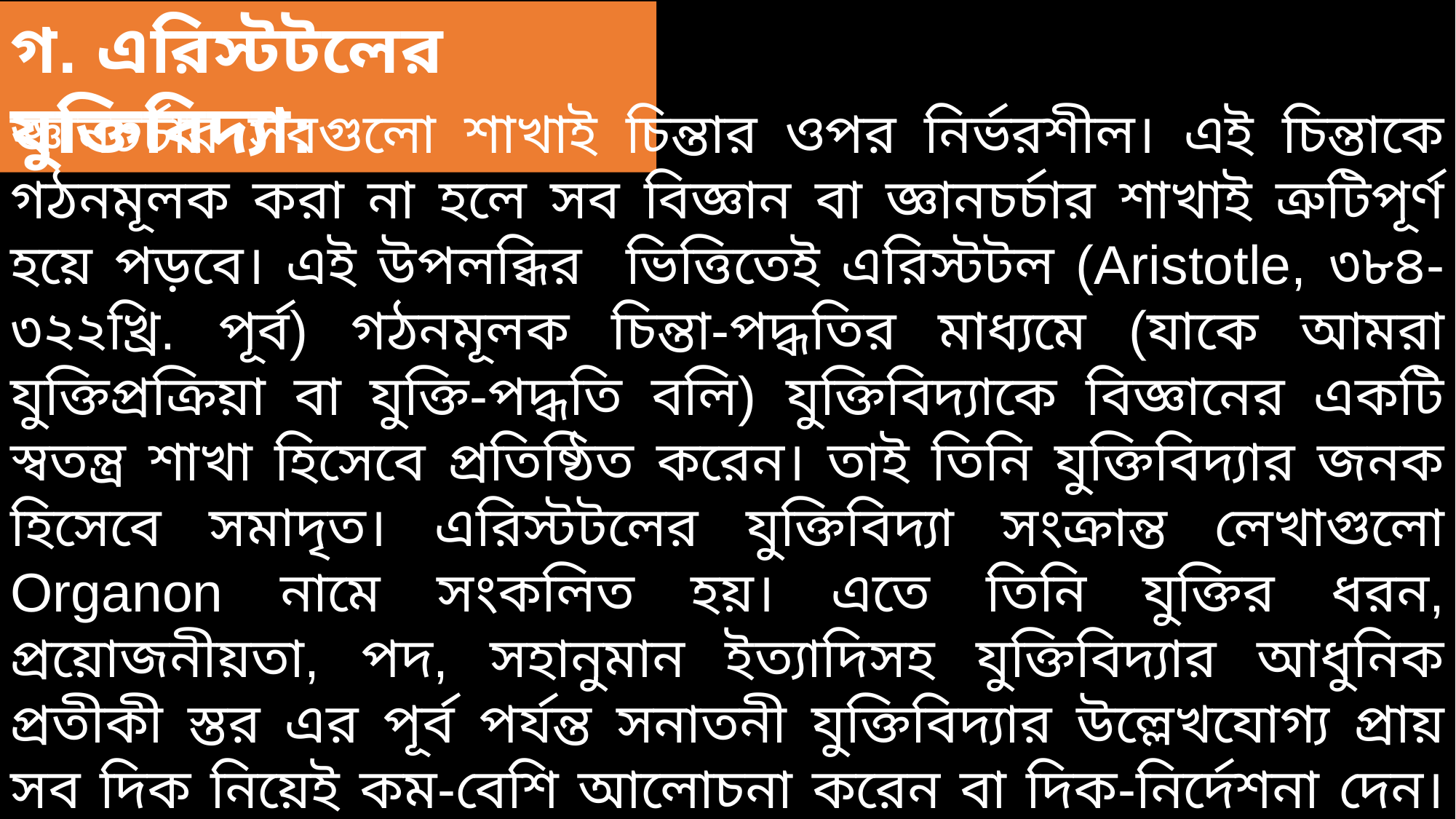

গ. এরিস্টটলের যুক্তিবিদ্যা:
জ্ঞানচর্চার সবগুলো শাখাই চিন্তার ওপর নির্ভরশীল। এই চিন্তাকে গঠনমূলক করা না হলে সব বিজ্ঞান বা জ্ঞানচর্চার শাখাই ত্রুটিপূর্ণ হয়ে পড়বে। এই উপলব্ধির  ভিত্তিতেই এরিস্টটল (Aristotle, ৩৮৪-৩২২খ্রি. পূর্ব) গঠনমূলক চিন্তা-পদ্ধতির মাধ্যমে (যাকে আমরা যুক্তিপ্রক্রিয়া বা যুক্তি-পদ্ধতি বলি) যুক্তিবিদ্যাকে বিজ্ঞানের একটি স্বতন্ত্র শাখা হিসেবে প্রতিষ্ঠিত করেন। তাই তিনি যুক্তিবিদ্যার জনক হিসেবে সমাদৃত। এরিস্টটলের যুক্তিবিদ্যা সংক্রান্ত লেখাগুলো Organon নামে সংকলিত হয়। এতে তিনি যুক্তির ধরন, প্রয়োজনীয়তা, পদ, সহানুমান ইত্যাদিসহ যুক্তিবিদ্যার আধুনিক প্রতীকী স্তর এর পূর্ব পর্যন্ত সনাতনী যুক্তিবিদ্যার উল্লেখযোগ্য প্রায় সব দিক নিয়েই কম-বেশি আলোচনা করেন বা দিক-নির্দেশনা দেন। তিনি প্রতীক ব্যবহারেরও কিছুটা সূচনা করেছিলেন।